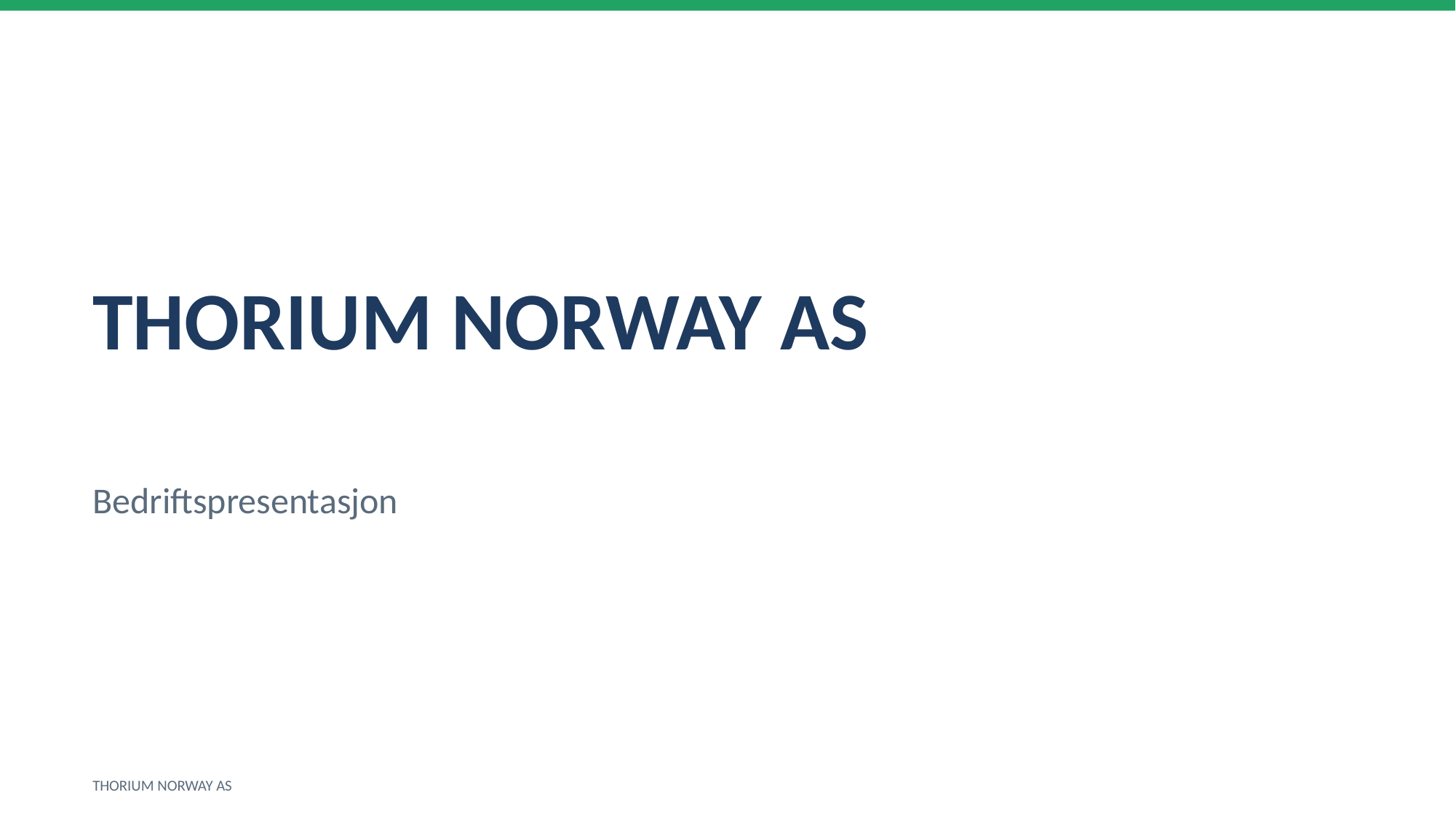

THORIUM NORWAY AS
Bedriftspresentasjon
THORIUM NORWAY AS